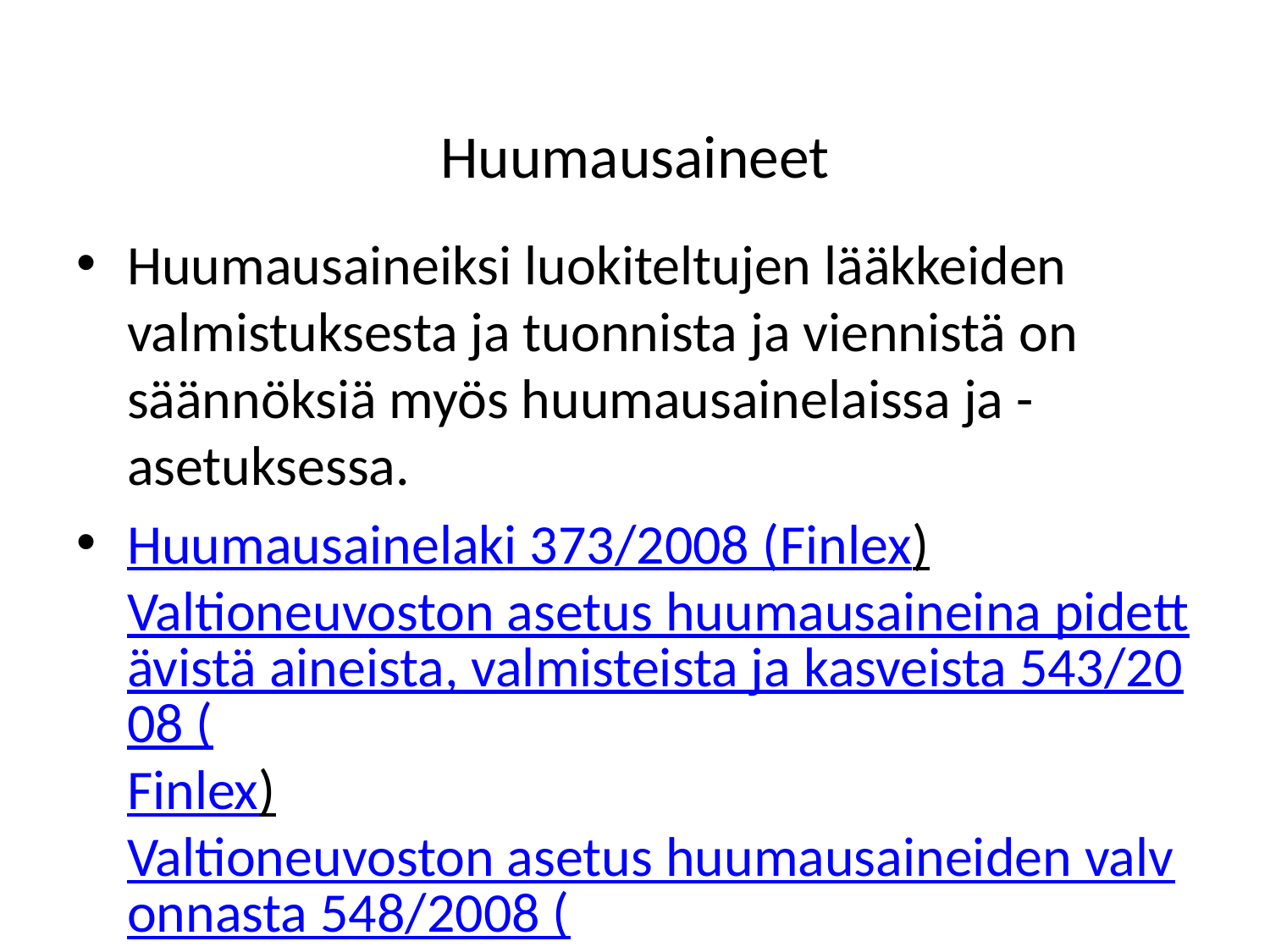

# Huumausaineet
Huumausaineiksi luokiteltujen lääkkeiden valmistuksesta ja tuonnista ja viennistä on säännöksiä myös huumausainelaissa ja -asetuksessa.
Huumausainelaki 373/2008 (Finlex)
Valtioneuvoston asetus huumausaineina pidettävistä aineista, valmisteista ja kasveista 543/2008 (Finlex)
Valtioneuvoston asetus huumausaineiden valvonnasta 548/2008 (Finlex)